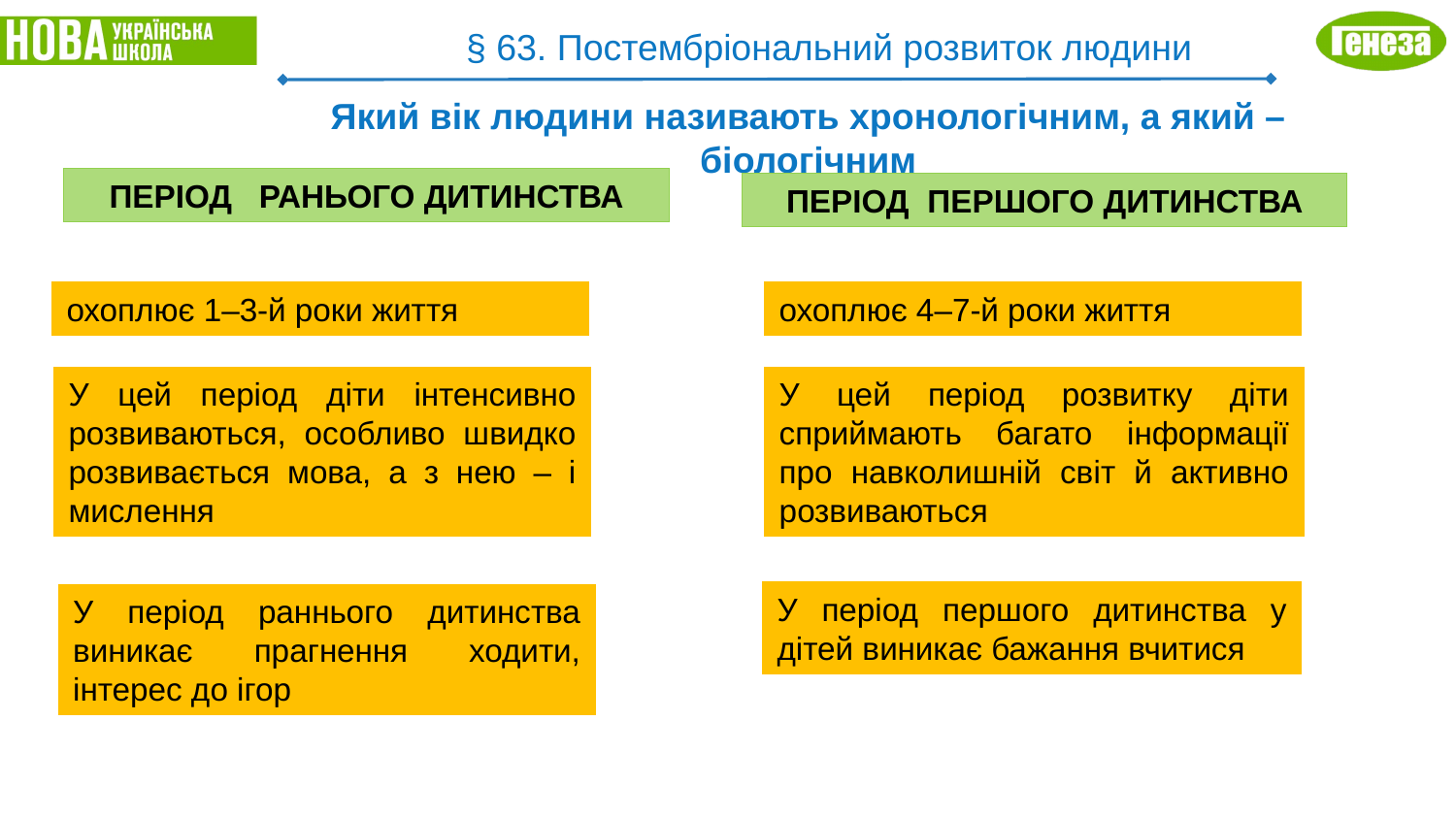

§ 63. Постембріональний розвиток людини
Який вік людини називають хронологічним, а який – біологічним
ПЕРІОД   РАНЬОГО ДИТИНСТВА
ПЕРІОД  ПЕРШОГО ДИТИНСТВА
охоплює 1–3-й роки життя
охоплює 4–7-й роки життя
У цей період розвитку діти сприймають багато інформації про навколишній світ й активно розвиваються
У цей період діти інтенсивно розвиваються, особливо швидко розвивається мова, а з нею – і мислення
У період першого дитинства у дітей виникає бажання вчитися
У період раннього дитинства виникає прагнення ходити, інтерес до ігор